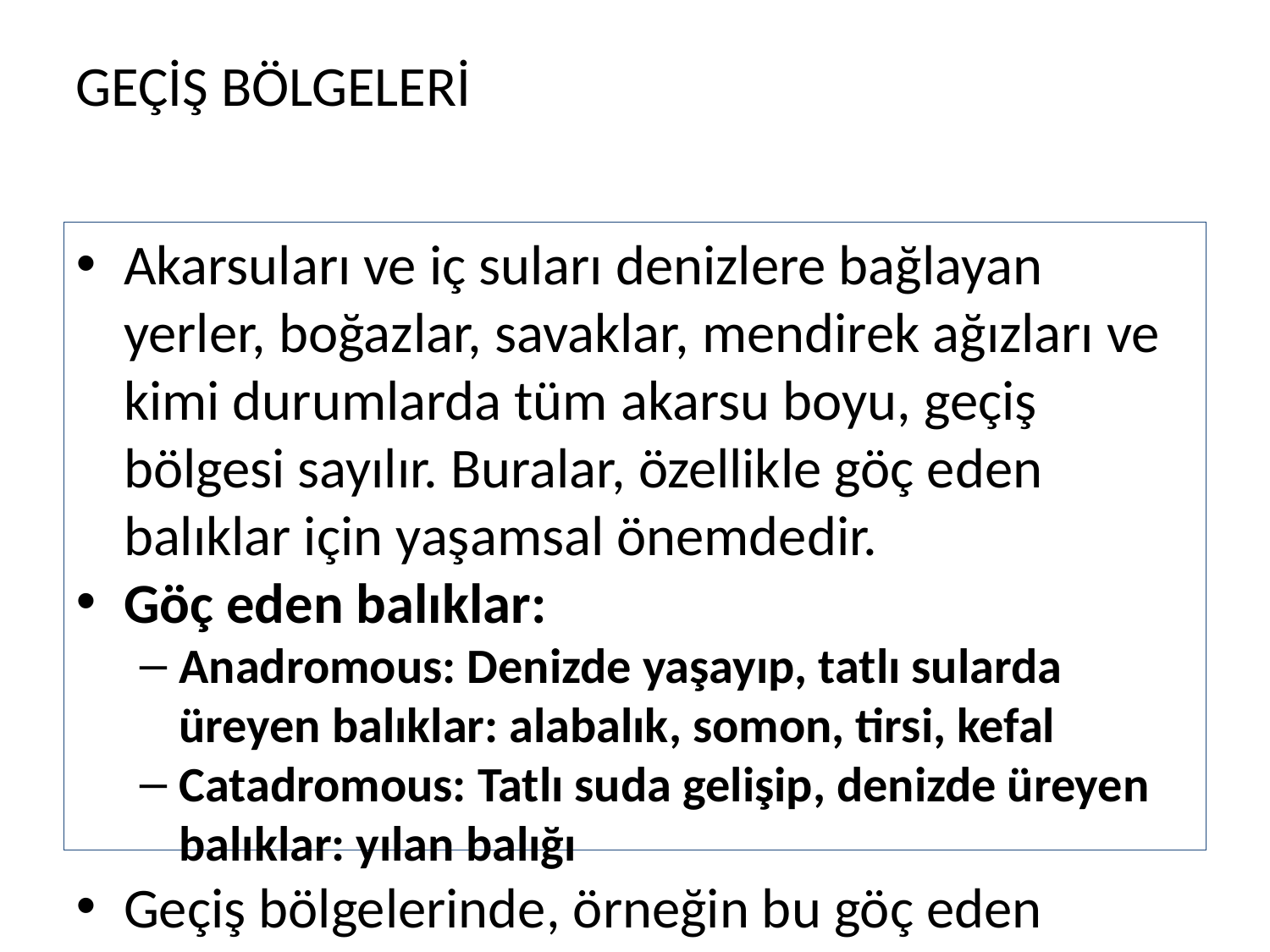

GEÇİŞ BÖLGELERİ

Akarsuları ve iç suları denizlere bağlayan yerler, boğazlar, savaklar, mendirek ağızları ve kimi durumlarda tüm akarsu boyu, geçiş bölgesi sayılır. Buralar, özellikle göç eden balıklar için yaşamsal önemdedir.
Göç eden balıklar:
Anadromous: Denizde yaşayıp, tatlı sularda üreyen balıklar: alabalık, somon, tirsi, kefal
Catadromous: Tatlı suda gelişip, denizde üreyen balıklar: yılan balığı
Geçiş bölgelerinde, örneğin bu göç eden balıkların beslenmesi gerekli olan planktonlar kesintisiz bulunmalıdır.
Aynı şekilde, yaşamı doğal akıntılarla yakın ilişkili olan yumuşakçalar (omurgasızlar) da sınırsız gelişebilmelidir. Çünkü bu iki gruptaki canlıların büyük bölümü ancak dalga, akıntı gibi su hareketleriyle yer değiştirebilmektedir.